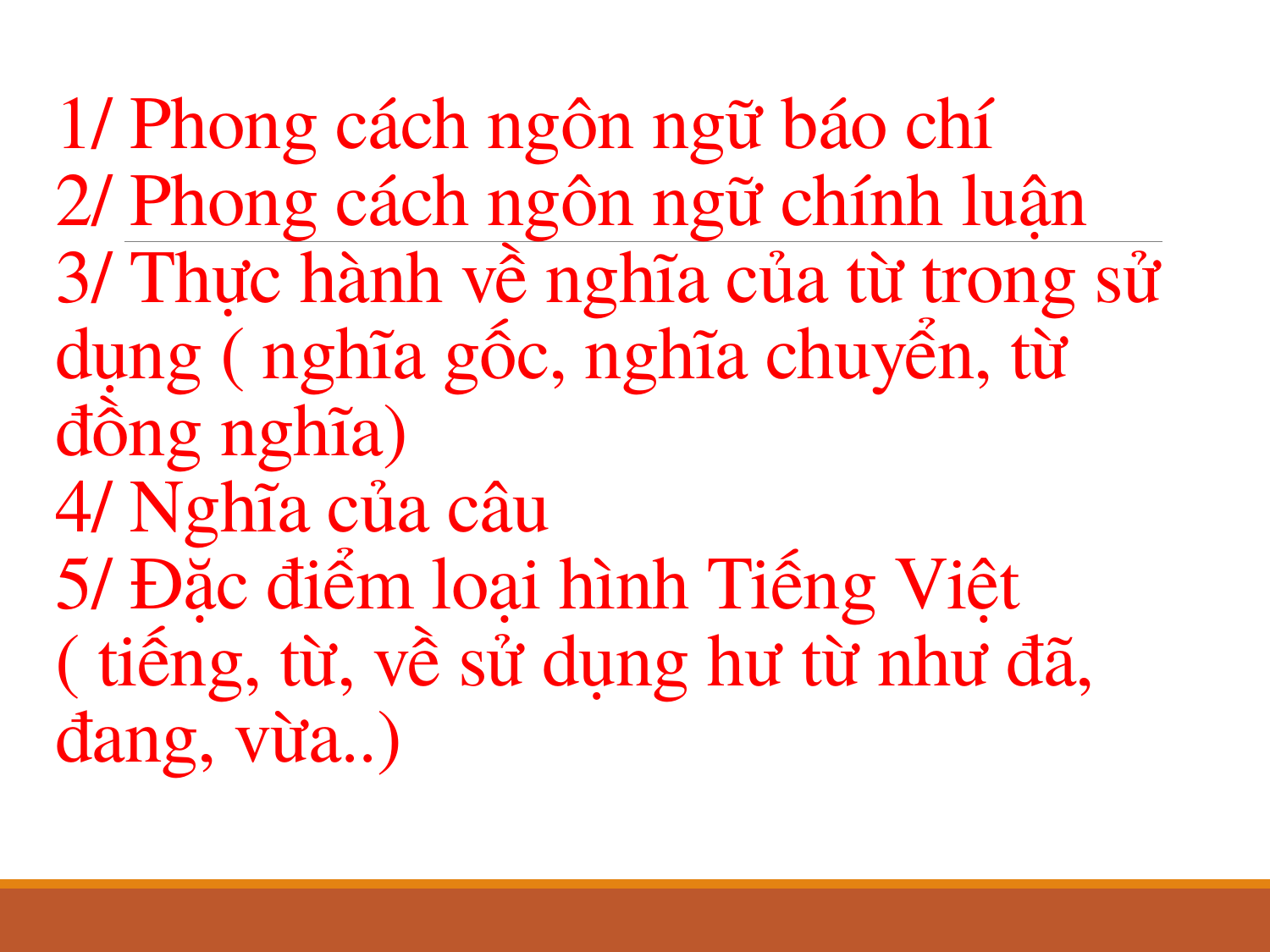

# 1/ Phong cách ngôn ngữ báo chí 2/ Phong cách ngôn ngữ chính luận 3/ Thực hành về nghĩa của từ trong sử dụng ( nghĩa gốc, nghĩa chuyển, từ đồng nghĩa) 4/ Nghĩa của câu 5/ Đặc điểm loại hình Tiếng Việt ( tiếng, từ, về sử dụng hư từ như đã, đang, vừa..)